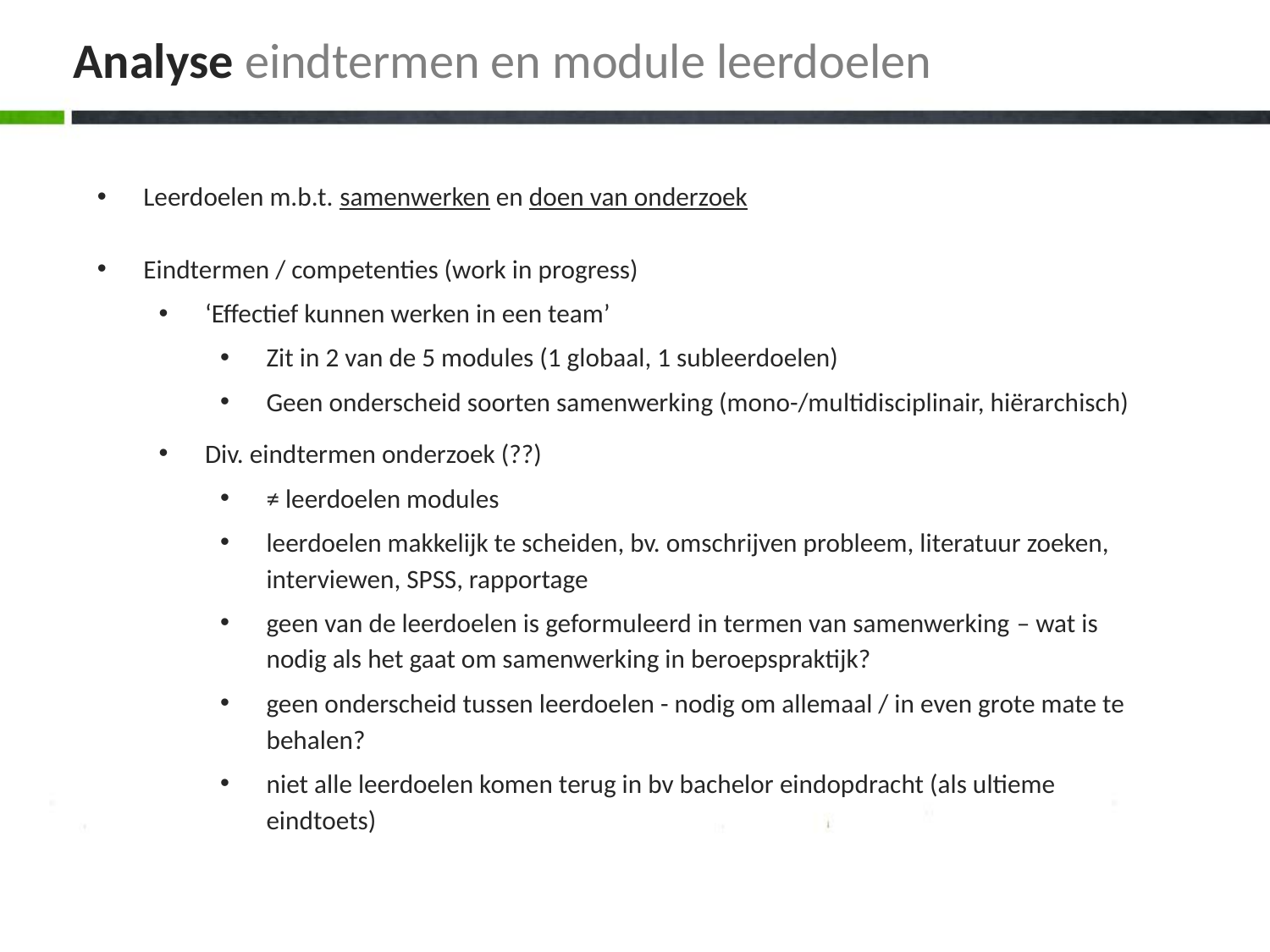

# Analyse eindtermen en module leerdoelen
Leerdoelen m.b.t. samenwerken en doen van onderzoek

Eindtermen / competenties (work in progress)
‘Effectief kunnen werken in een team’
Zit in 2 van de 5 modules (1 globaal, 1 subleerdoelen)
Geen onderscheid soorten samenwerking (mono-/multidisciplinair, hiërarchisch)
Div. eindtermen onderzoek (??)
≠ leerdoelen modules
leerdoelen makkelijk te scheiden, bv. omschrijven probleem, literatuur zoeken, interviewen, SPSS, rapportage
geen van de leerdoelen is geformuleerd in termen van samenwerking – wat is nodig als het gaat om samenwerking in beroepspraktijk?
geen onderscheid tussen leerdoelen - nodig om allemaal / in even grote mate te behalen?
niet alle leerdoelen komen terug in bv bachelor eindopdracht (als ultieme eindtoets)